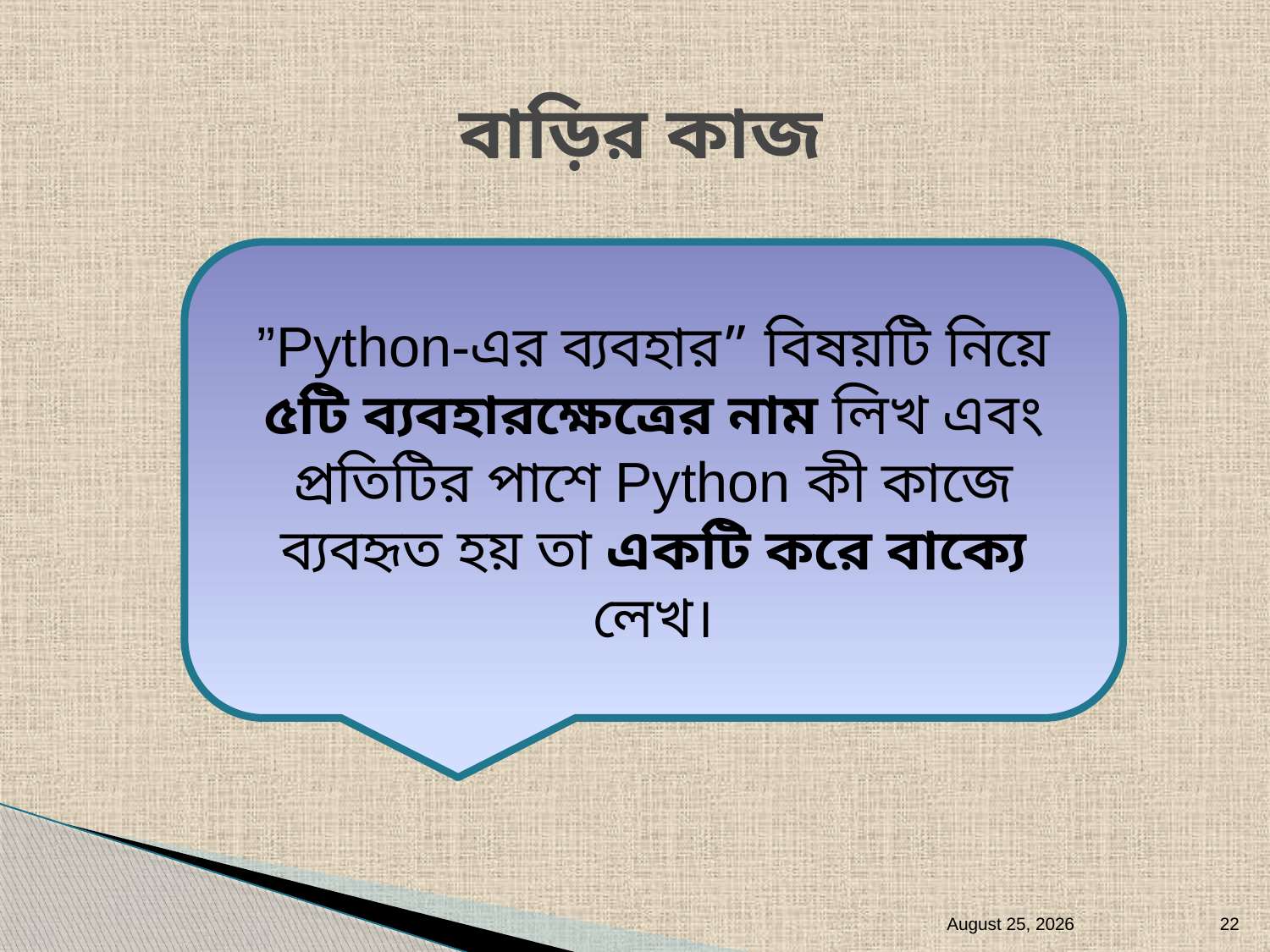

বাড়ির কাজ
”Python-এর ব্যবহার” বিষয়টি নিয়ে ৫টি ব্যবহারক্ষেত্রের নাম লিখ এবং প্রতিটির পাশে Python কী কাজে ব্যবহৃত হয় তা একটি করে বাক্যে লেখ।
August 25, 2026
22